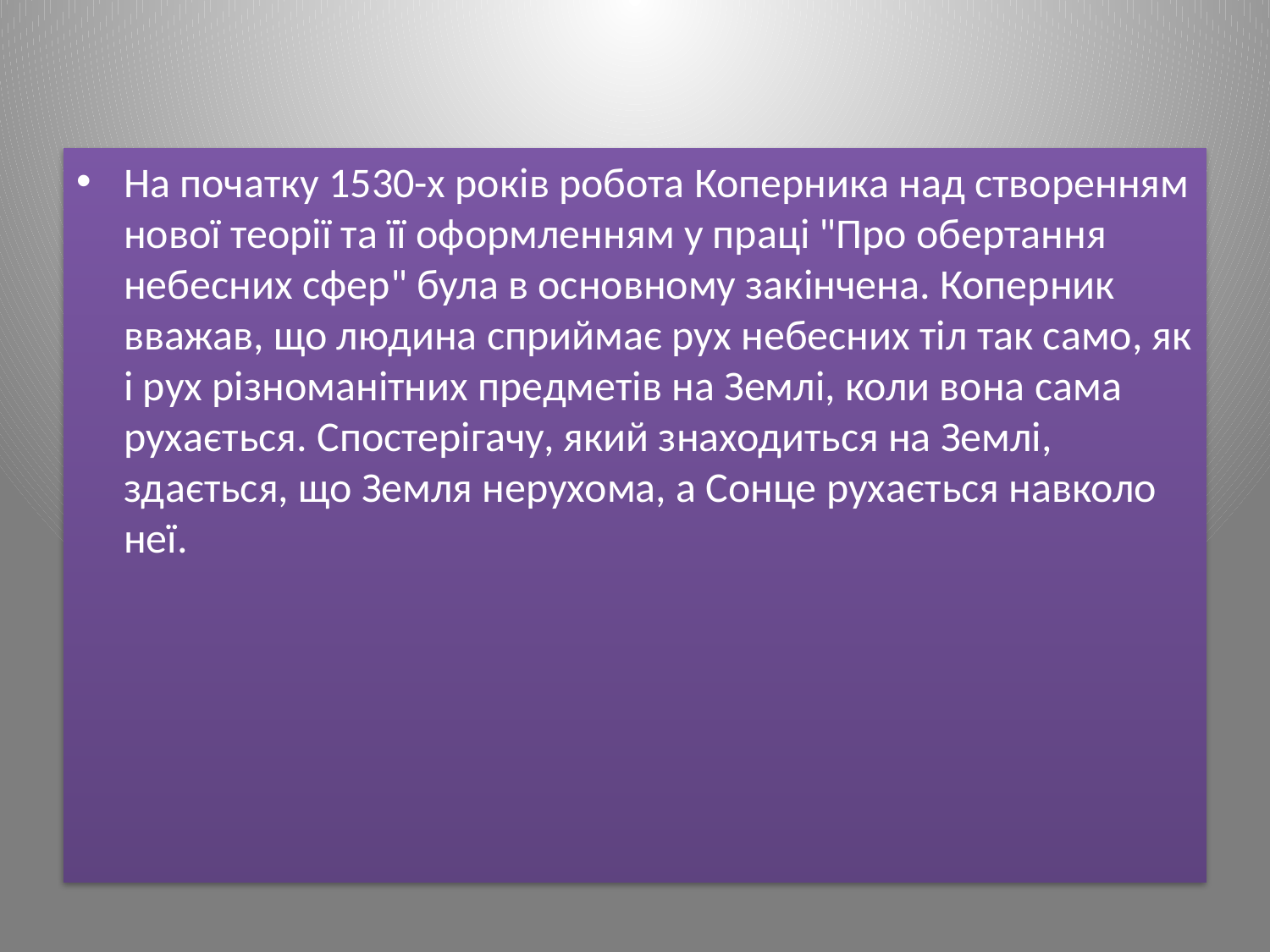

#
На початку 1530-х років робота Коперника над створенням нової теорії та її оформленням у праці "Про обертання небесних сфер" була в основному закінчена. Коперник вважав, що людина сприймає рух небесних тіл так само, як і рух різноманітних предметів на Землі, коли вона сама рухається. Спостерігачу, який знаходиться на Землі, здається, що Земля нерухома, а Сонце рухається навколо неї.